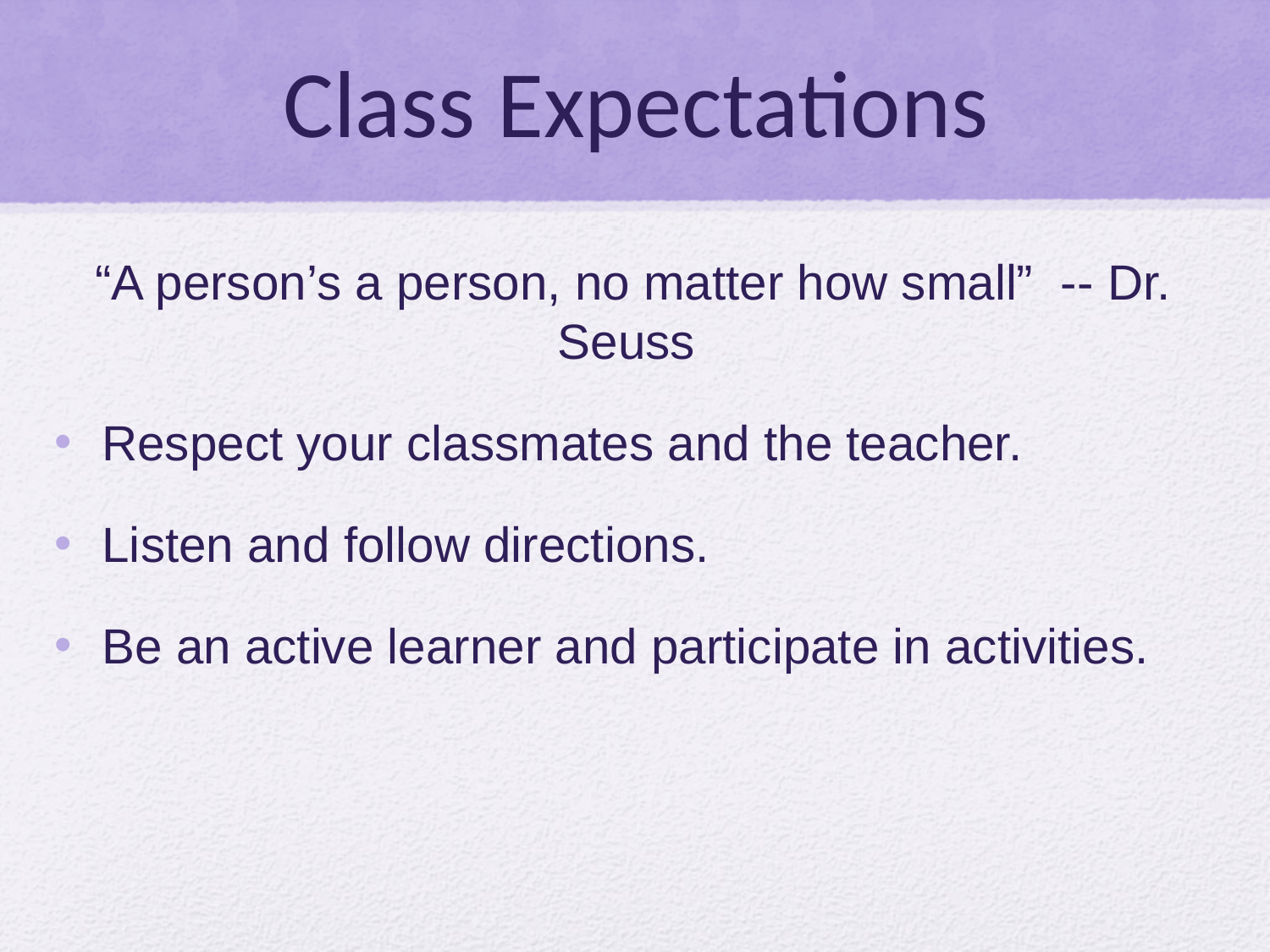

# Class Expectations
“A person’s a person, no matter how small”  -- Dr. Seuss
Respect your classmates and the teacher.
Listen and follow directions.
Be an active learner and participate in activities.